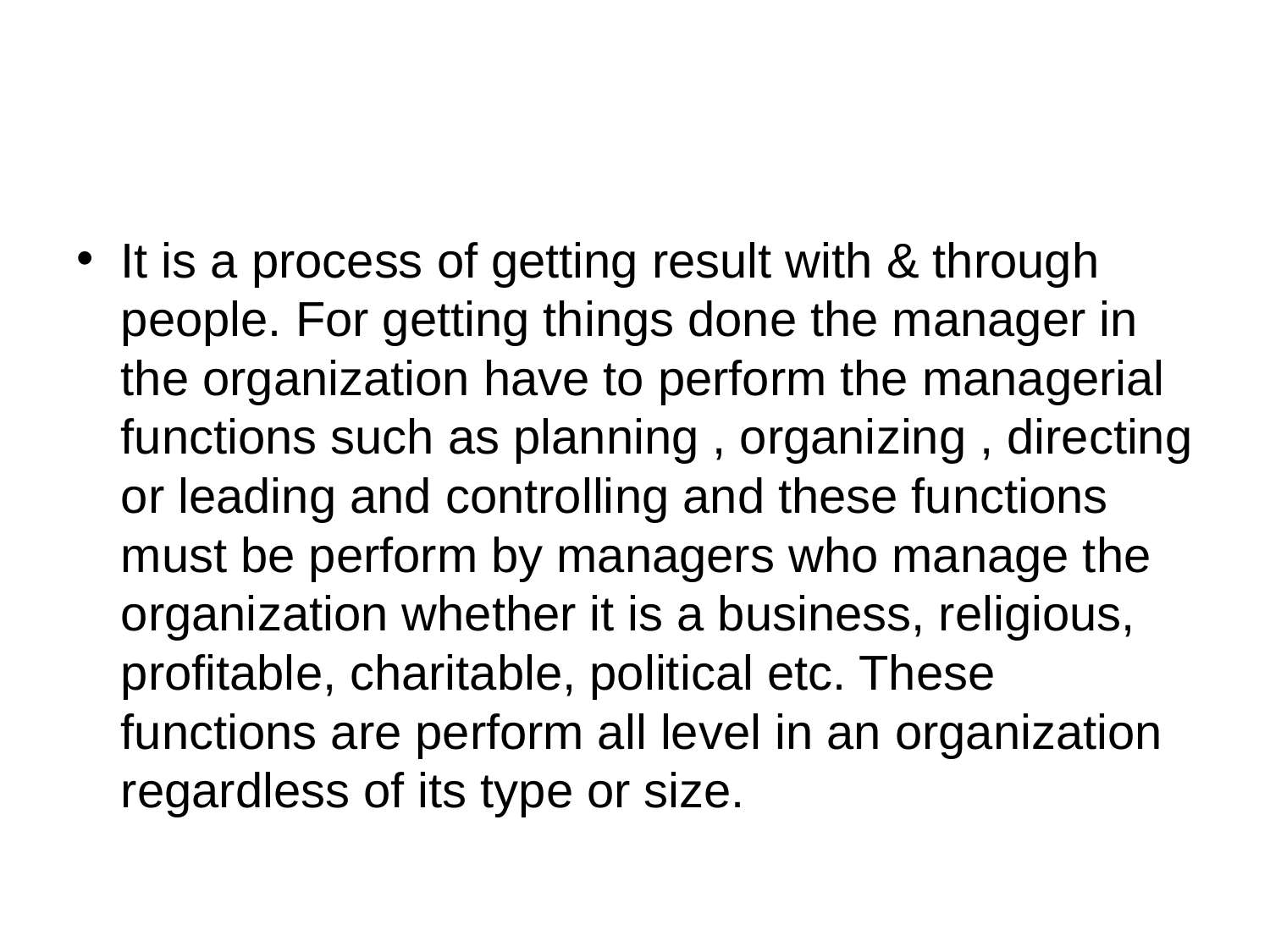

It is a process of getting result with & through people. For getting things done the manager in the organization have to perform the managerial functions such as planning , organizing , directing or leading and controlling and these functions must be perform by managers who manage the organization whether it is a business, religious, profitable, charitable, political etc. These functions are perform all level in an organization regardless of its type or size.